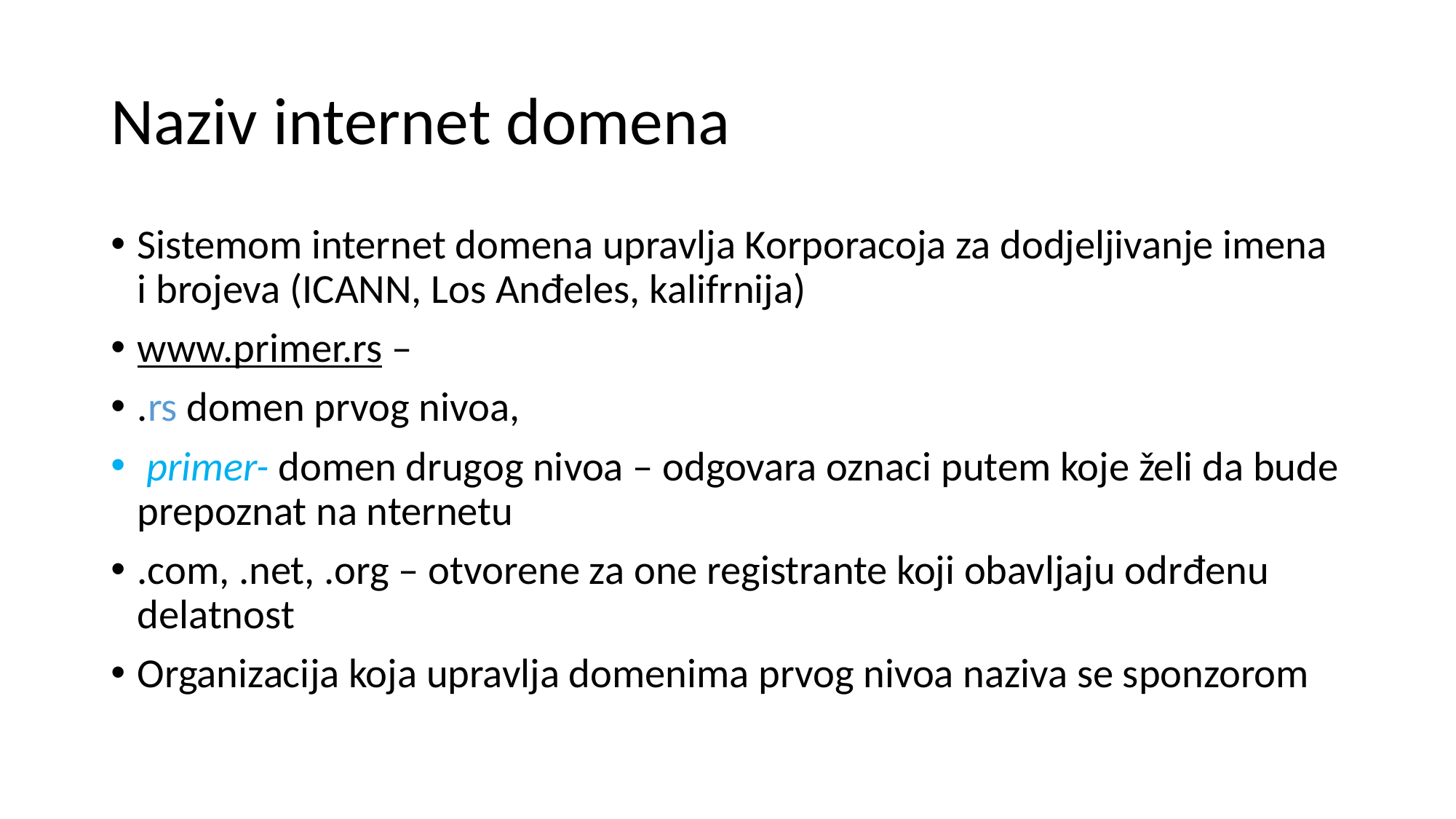

# Naziv internet domena
Sistemom internet domena upravlja Korporacoja za dodjeljivanje imena i brojeva (ICANN, Los Anđeles, kalifrnija)
www.primer.rs –
.rs domen prvog nivoa,
 primer- domen drugog nivoa – odgovara oznaci putem koje želi da bude prepoznat na nternetu
.com, .net, .org – otvorene za one registrante koji obavljaju odrđenu delatnost
Organizacija koja upravlja domenima prvog nivoa naziva se sponzorom